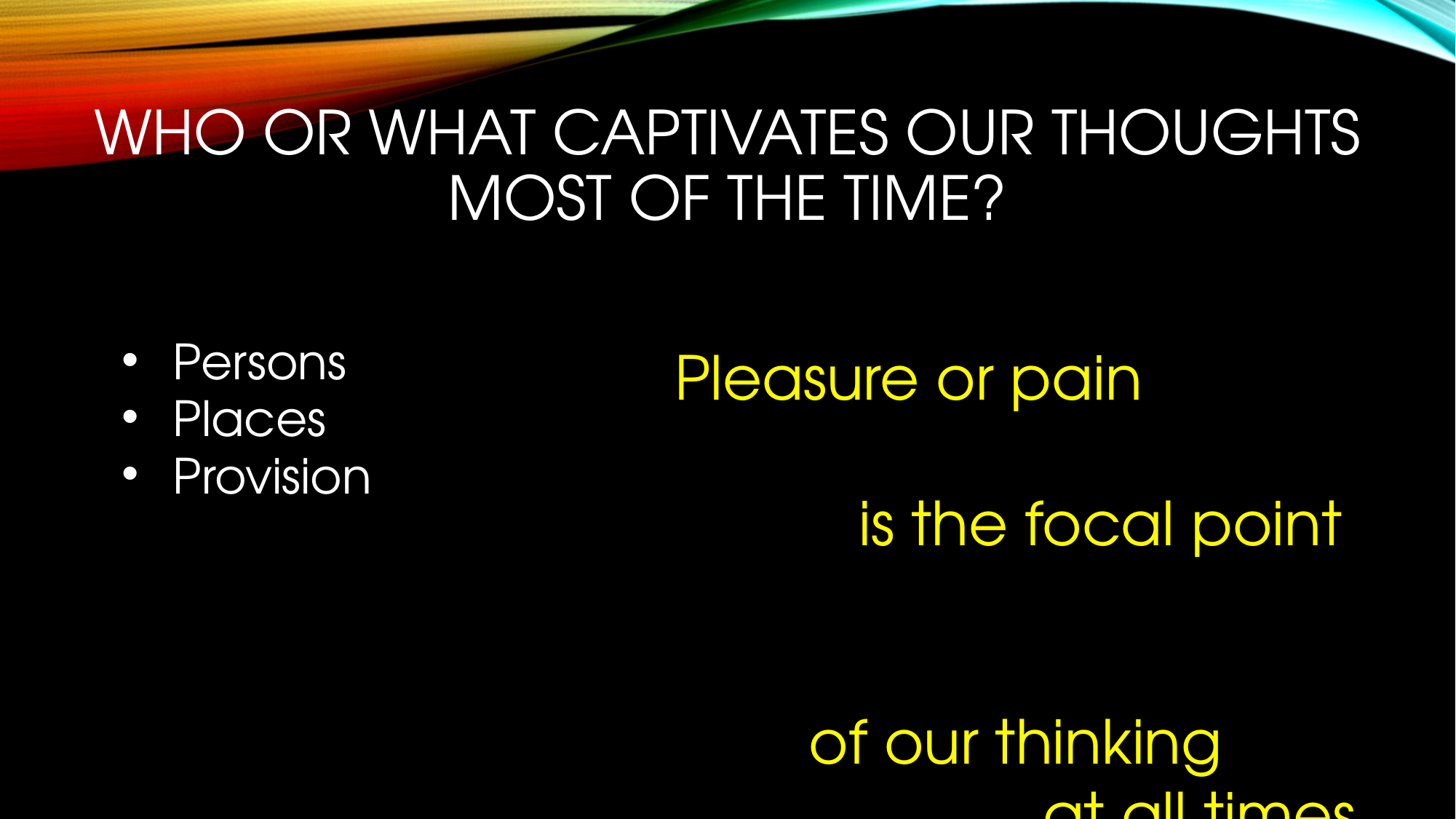

# Who OR what captivates OUR thOUGHTS Most of the time?
Pleasure or pain                                                                     is the focal point                                                                                                 of our thinking                                at all times.
Persons
Places
Provision